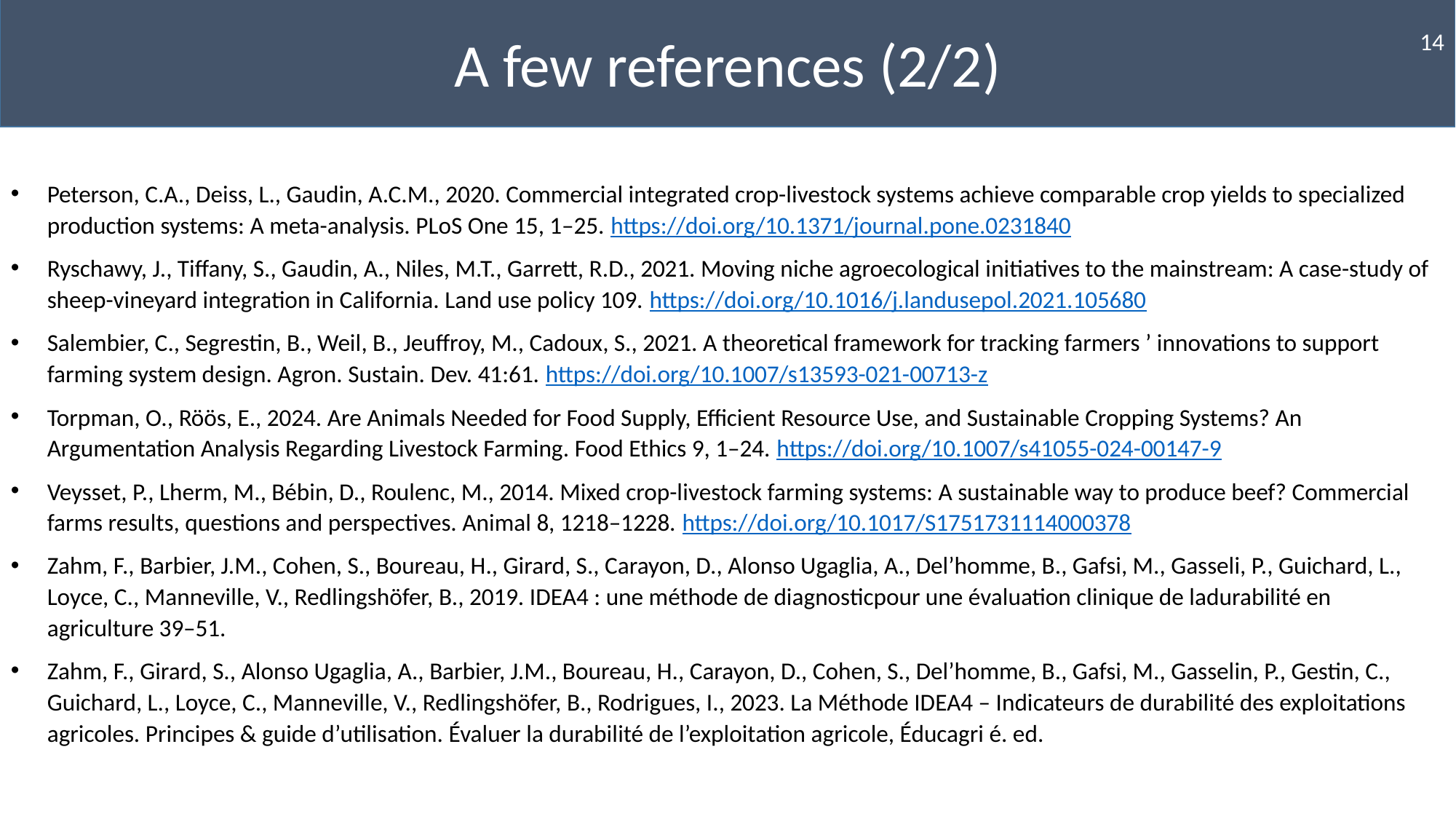

A few references (2/2)
14
Peterson, C.A., Deiss, L., Gaudin, A.C.M., 2020. Commercial integrated crop-livestock systems achieve comparable crop yields to specialized production systems: A meta-analysis. PLoS One 15, 1–25. https://doi.org/10.1371/journal.pone.0231840
Ryschawy, J., Tiffany, S., Gaudin, A., Niles, M.T., Garrett, R.D., 2021. Moving niche agroecological initiatives to the mainstream: A case-study of sheep-vineyard integration in California. Land use policy 109. https://doi.org/10.1016/j.landusepol.2021.105680
Salembier, C., Segrestin, B., Weil, B., Jeuffroy, M., Cadoux, S., 2021. A theoretical framework for tracking farmers ’ innovations to support farming system design. Agron. Sustain. Dev. 41:61. https://doi.org/10.1007/s13593-021-00713-z
Torpman, O., Röös, E., 2024. Are Animals Needed for Food Supply, Efficient Resource Use, and Sustainable Cropping Systems? An Argumentation Analysis Regarding Livestock Farming. Food Ethics 9, 1–24. https://doi.org/10.1007/s41055-024-00147-9
Veysset, P., Lherm, M., Bébin, D., Roulenc, M., 2014. Mixed crop-livestock farming systems: A sustainable way to produce beef? Commercial farms results, questions and perspectives. Animal 8, 1218–1228. https://doi.org/10.1017/S1751731114000378
Zahm, F., Barbier, J.M., Cohen, S., Boureau, H., Girard, S., Carayon, D., Alonso Ugaglia, A., Del’homme, B., Gafsi, M., Gasseli, P., Guichard, L., Loyce, C., Manneville, V., Redlingshöfer, B., 2019. IDEA4 : une méthode de diagnosticpour une évaluation clinique de ladurabilité en agriculture 39–51.
Zahm, F., Girard, S., Alonso Ugaglia, A., Barbier, J.M., Boureau, H., Carayon, D., Cohen, S., Del’homme, B., Gafsi, M., Gasselin, P., Gestin, C., Guichard, L., Loyce, C., Manneville, V., Redlingshöfer, B., Rodrigues, I., 2023. La Méthode IDEA4 – Indicateurs de durabilité des exploitations agricoles. Principes & guide d’utilisation. Évaluer la durabilité de l’exploitation agricole, Éducagri é. ed.